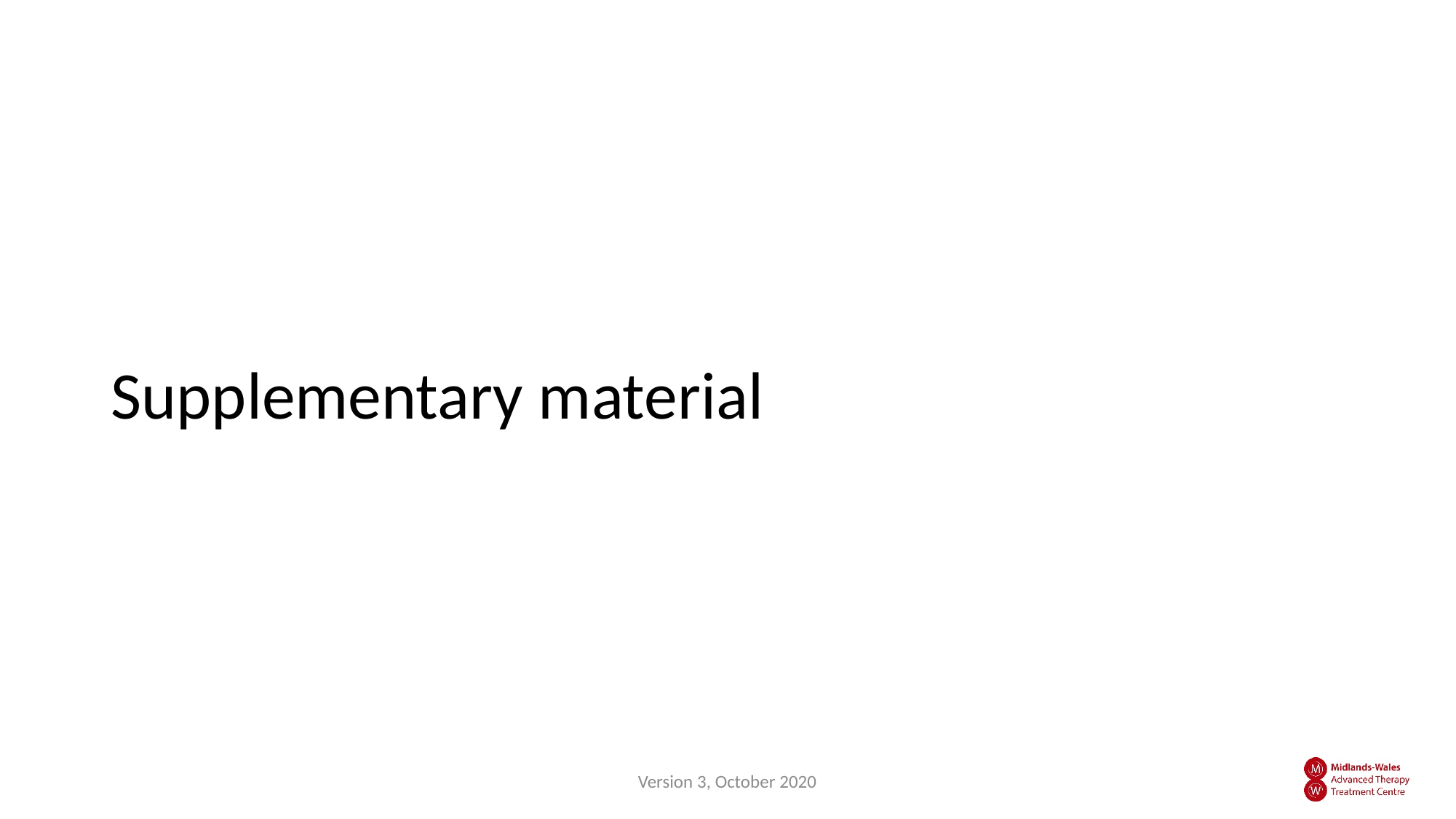

# Supplementary material
Version 3, October 2020